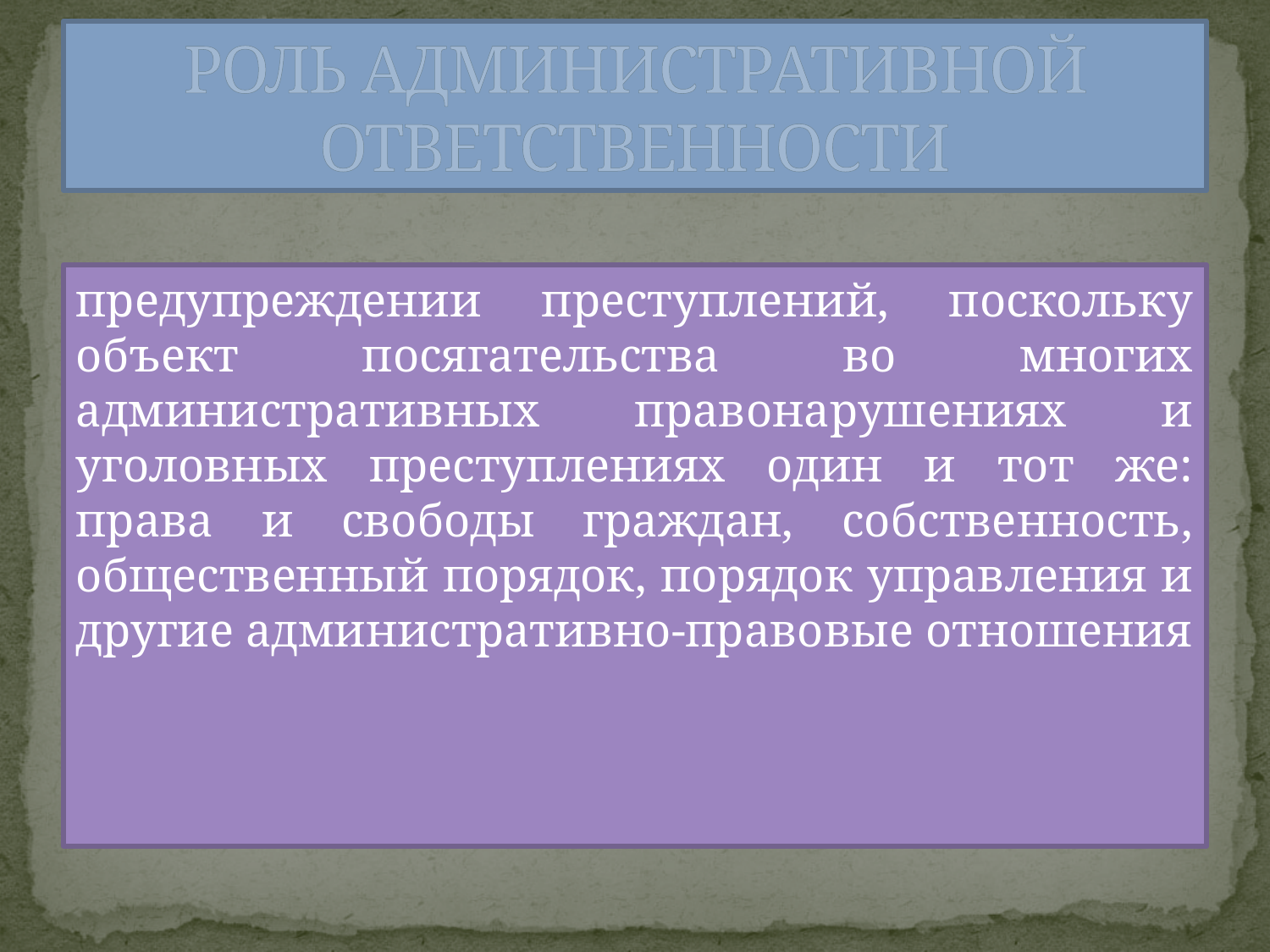

# РОЛЬ АДМИНИСТРАТИВНОЙ ОТВЕТСТВЕННОСТИ
предупреждении преступлений, поскольку объект посягательства во многих административных правонарушениях и уголовных преступлениях один и тот же: права и свободы граждан, собственность, общественный порядок, порядок управления и другие административно-правовые отношения